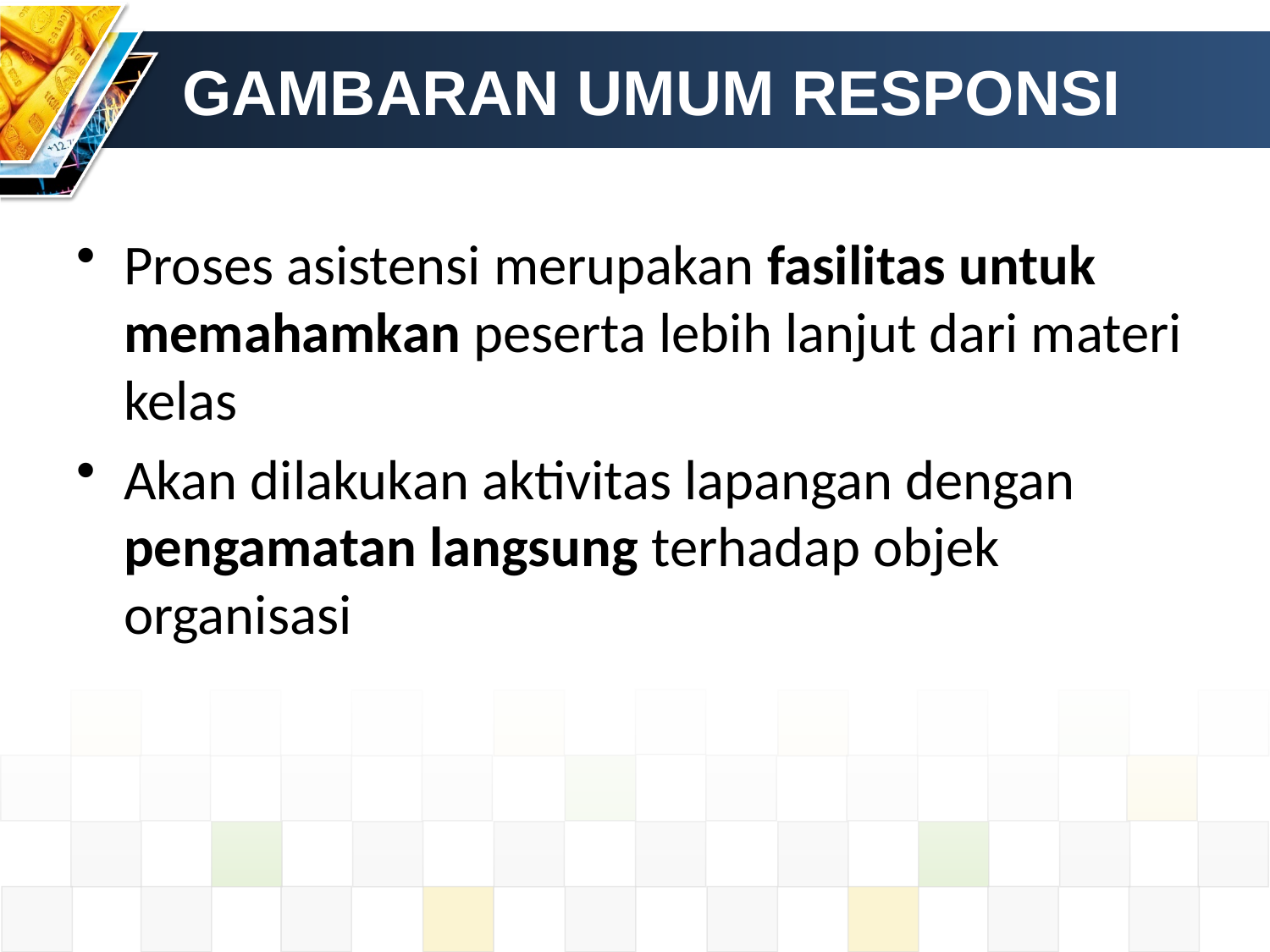

# GAMBARAN UMUM RESPONSI
Proses asistensi merupakan fasilitas untuk memahamkan peserta lebih lanjut dari materi kelas
Akan dilakukan aktivitas lapangan dengan pengamatan langsung terhadap objek organisasi